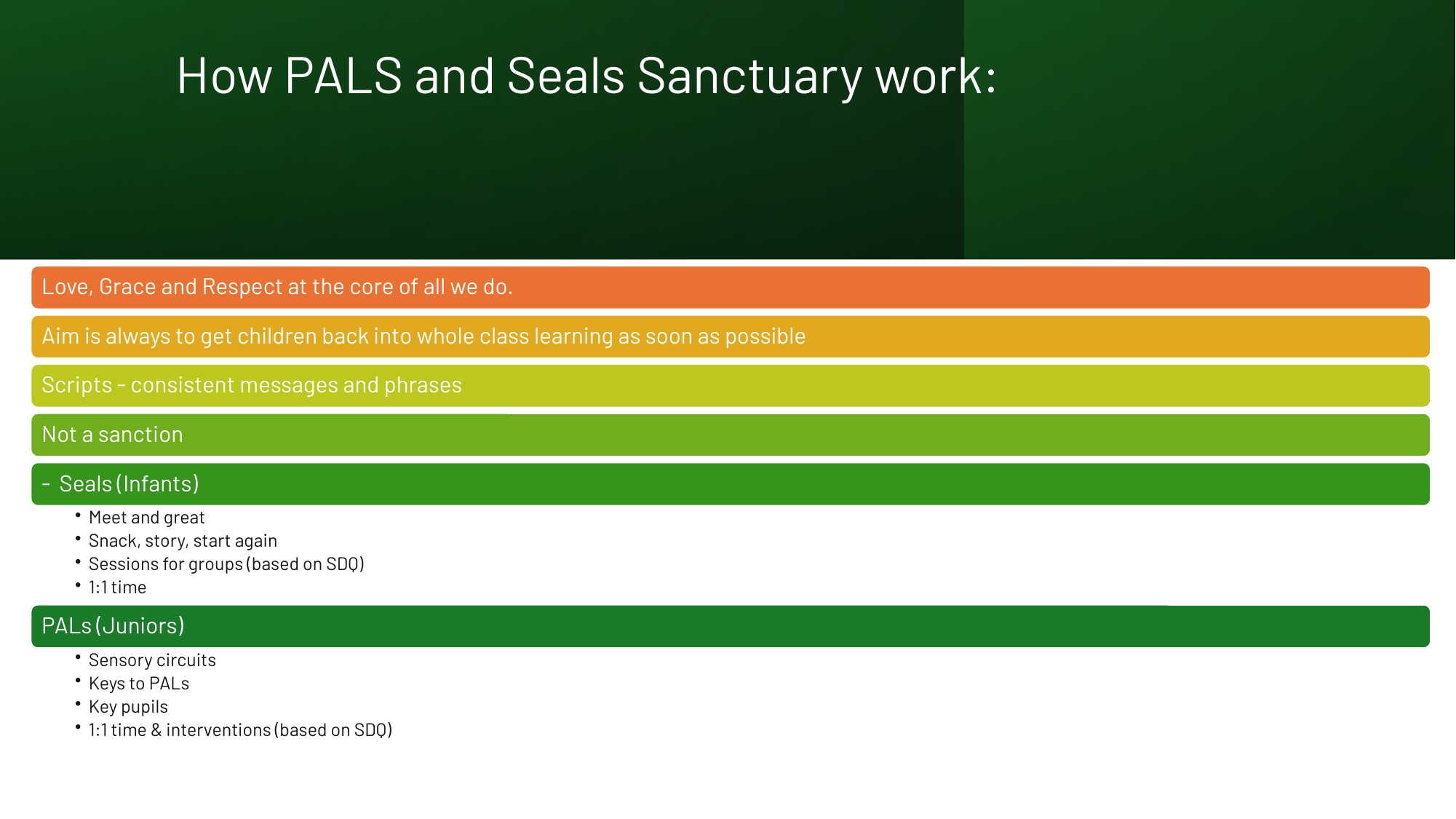

# How PALS and Seals Sanctuary work:
Love, Grace and Respect at the core of all we do.
Aim is always to get children back into whole class learning as soon as possible
Scripts - consistent messages and phrases
Not a sanction
-  Seals (Infants)
Meet and great
Snack, story, start again
Sessions for groups (based on SDQ)
1:1 time
PALs (Juniors)
Sensory circuits
Keys to PALs
Key pupils
1:1 time & interventions (based on SDQ)